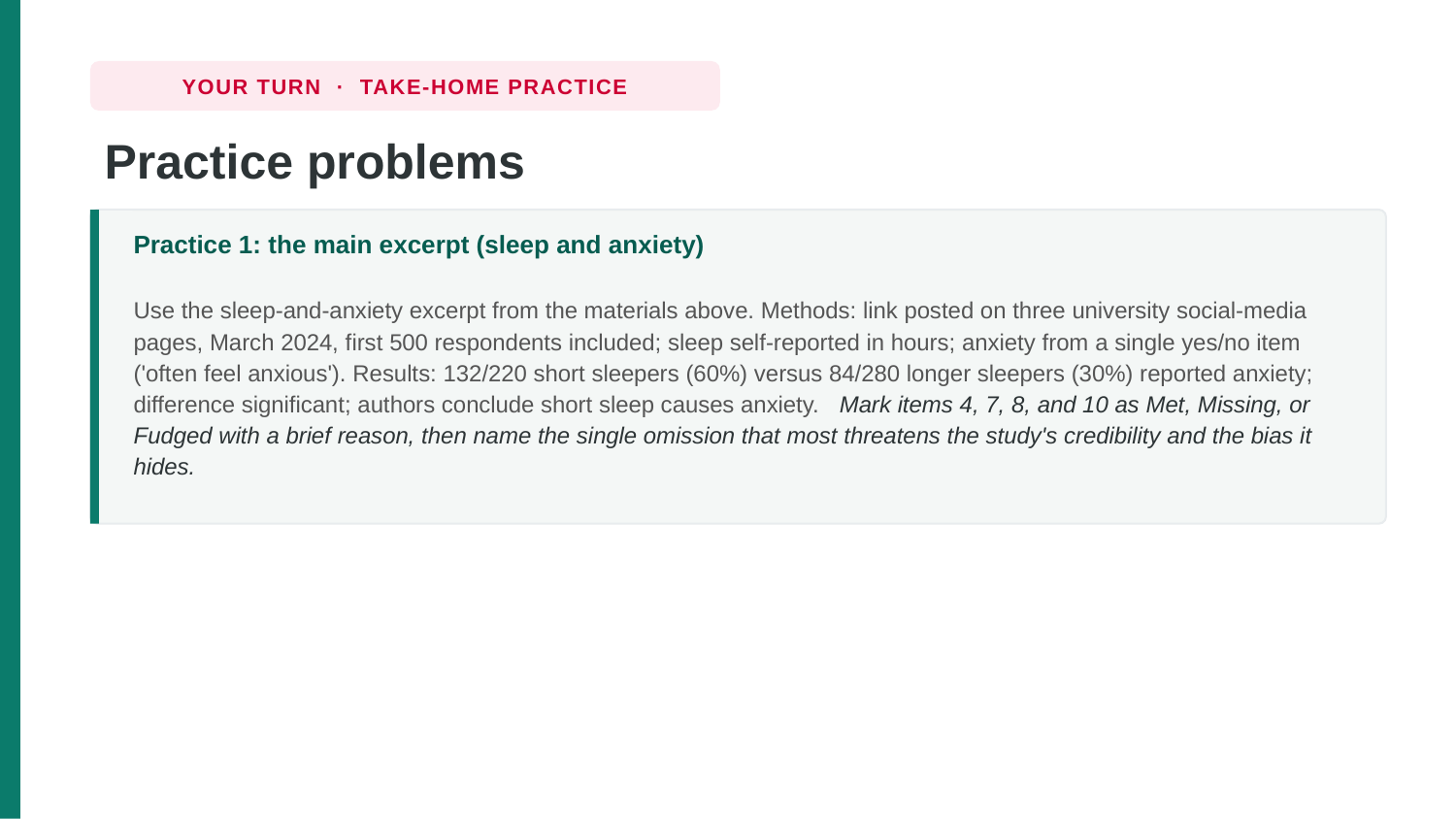

YOUR TURN  ·  TAKE-HOME PRACTICE
Practice problems

Practice 1: the main excerpt (sleep and anxiety)

Use the sleep-and-anxiety excerpt from the materials above. Methods: link posted on three university social-media pages, March 2024, first 500 respondents included; sleep self-reported in hours; anxiety from a single yes/no item ('often feel anxious'). Results: 132/220 short sleepers (60%) versus 84/280 longer sleepers (30%) reported anxiety; difference significant; authors conclude short sleep causes anxiety.   Mark items 4, 7, 8, and 10 as Met, Missing, or Fudged with a brief reason, then name the single omission that most threatens the study's credibility and the bias it hides.